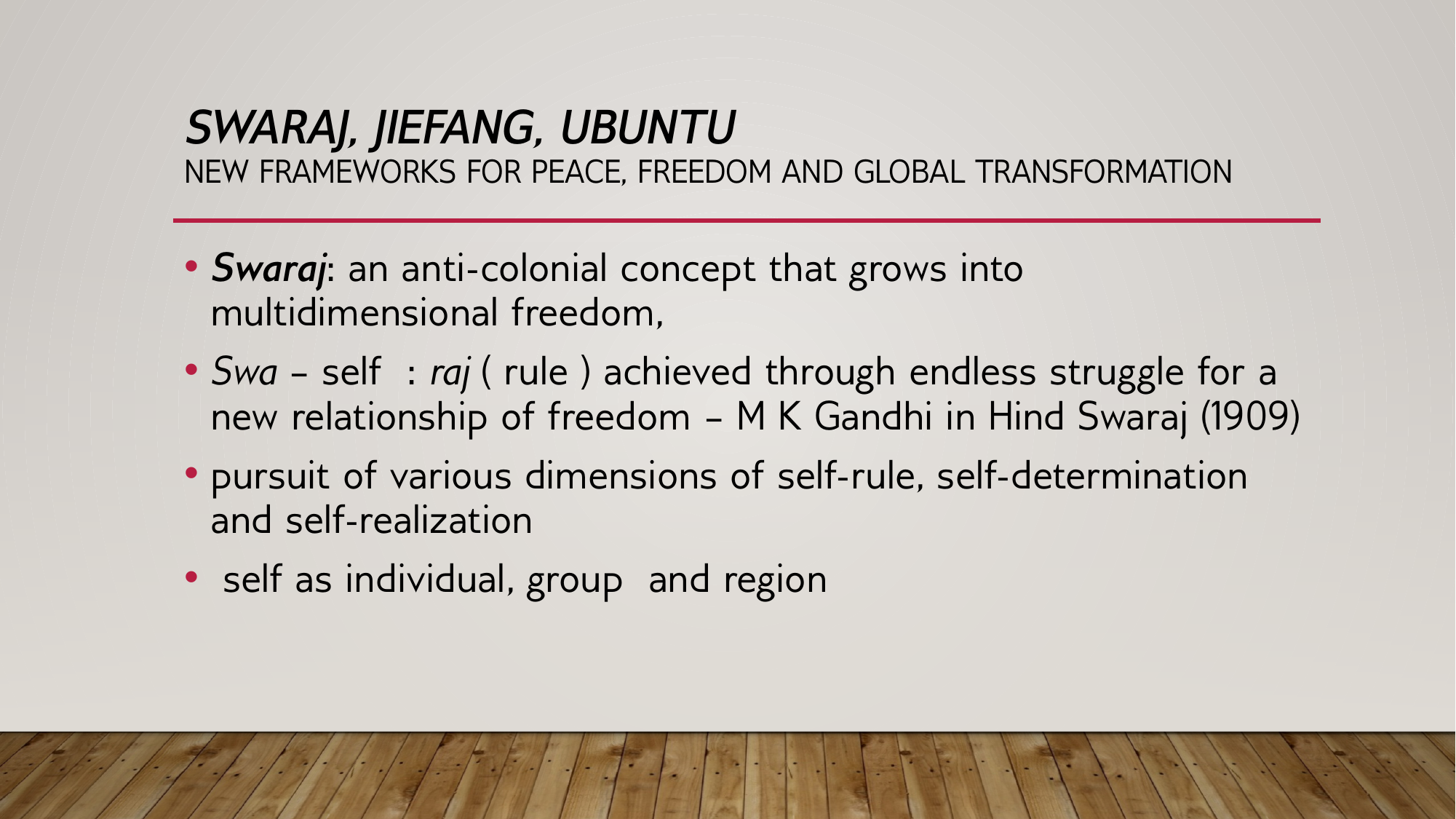

# Swaraj, Jiefang, Ubuntu New frameworks for peace, freedom and global transformation
Swaraj: an anti-colonial concept that grows into multidimensional freedom,
Swa – self  : raj ( rule ) achieved through endless struggle for a new relationship of freedom – M K Gandhi in Hind Swaraj (1909)
pursuit of various dimensions of self-rule, self-determination and self-realization
 self as individual, group  and region